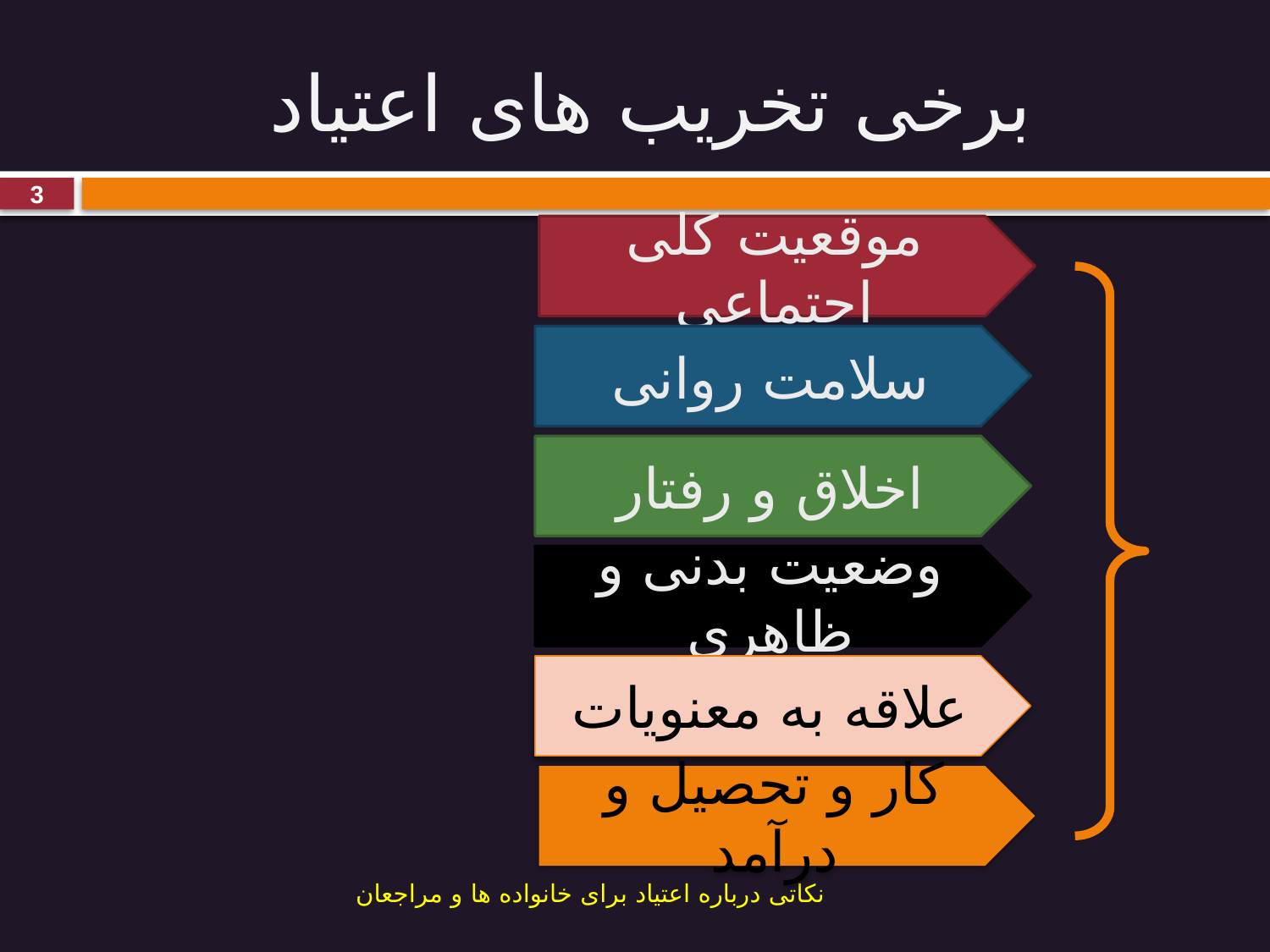

# برخی تخریب های اعتیاد
3
موقعیت کلی اجتماعی

سلامت روانی
اخلاق و رفتار
وضعیت بدنی و ظاهری
علاقه به معنویات
کار و تحصیل و درآمد
نکاتی درباره اعتیاد برای خانواده ها و مراجعان